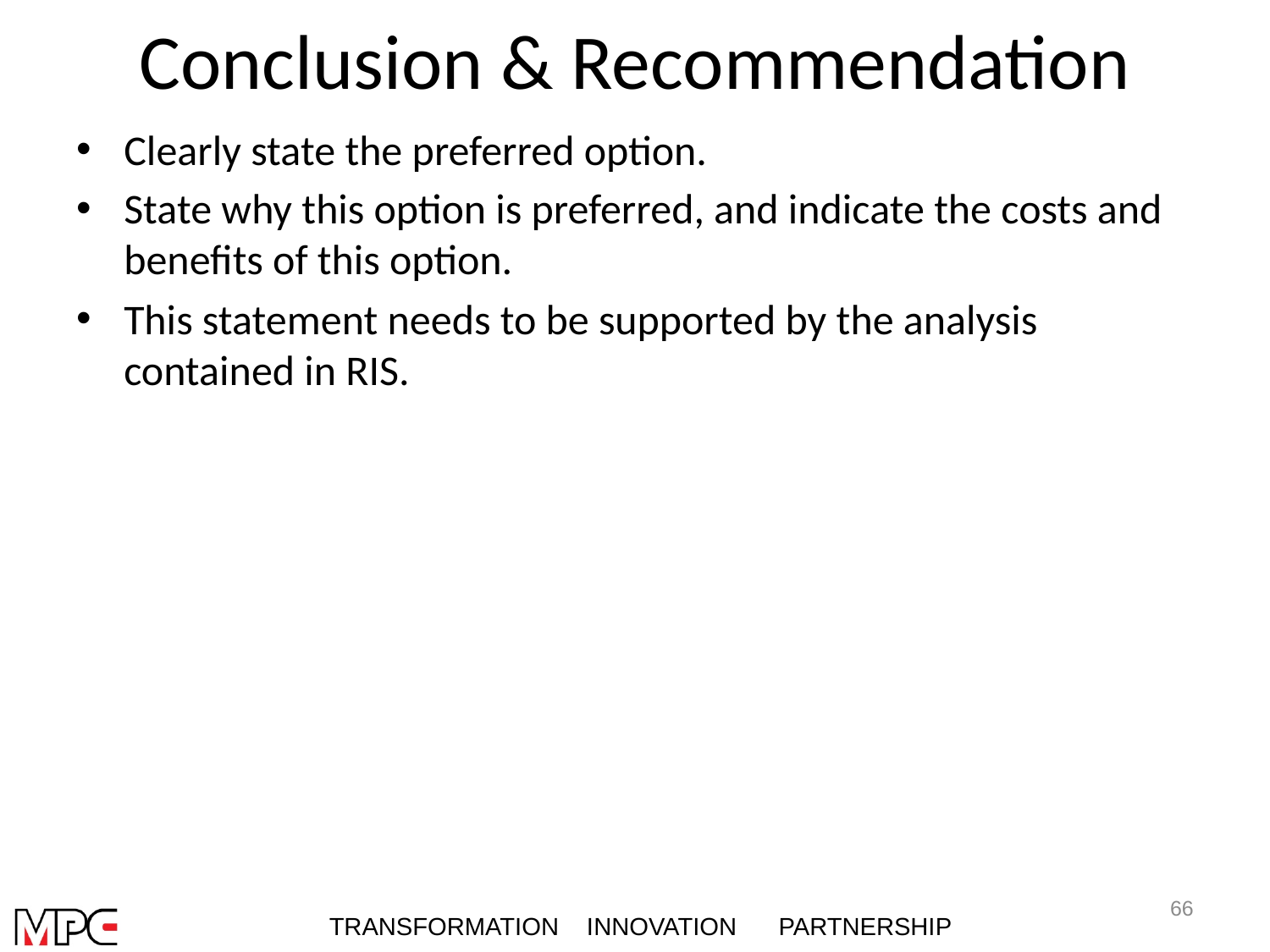

# Conclusion & Recommendation
Clearly state the preferred option.
State why this option is preferred, and indicate the costs and benefits of this option.
This statement needs to be supported by the analysis contained in RIS.

66